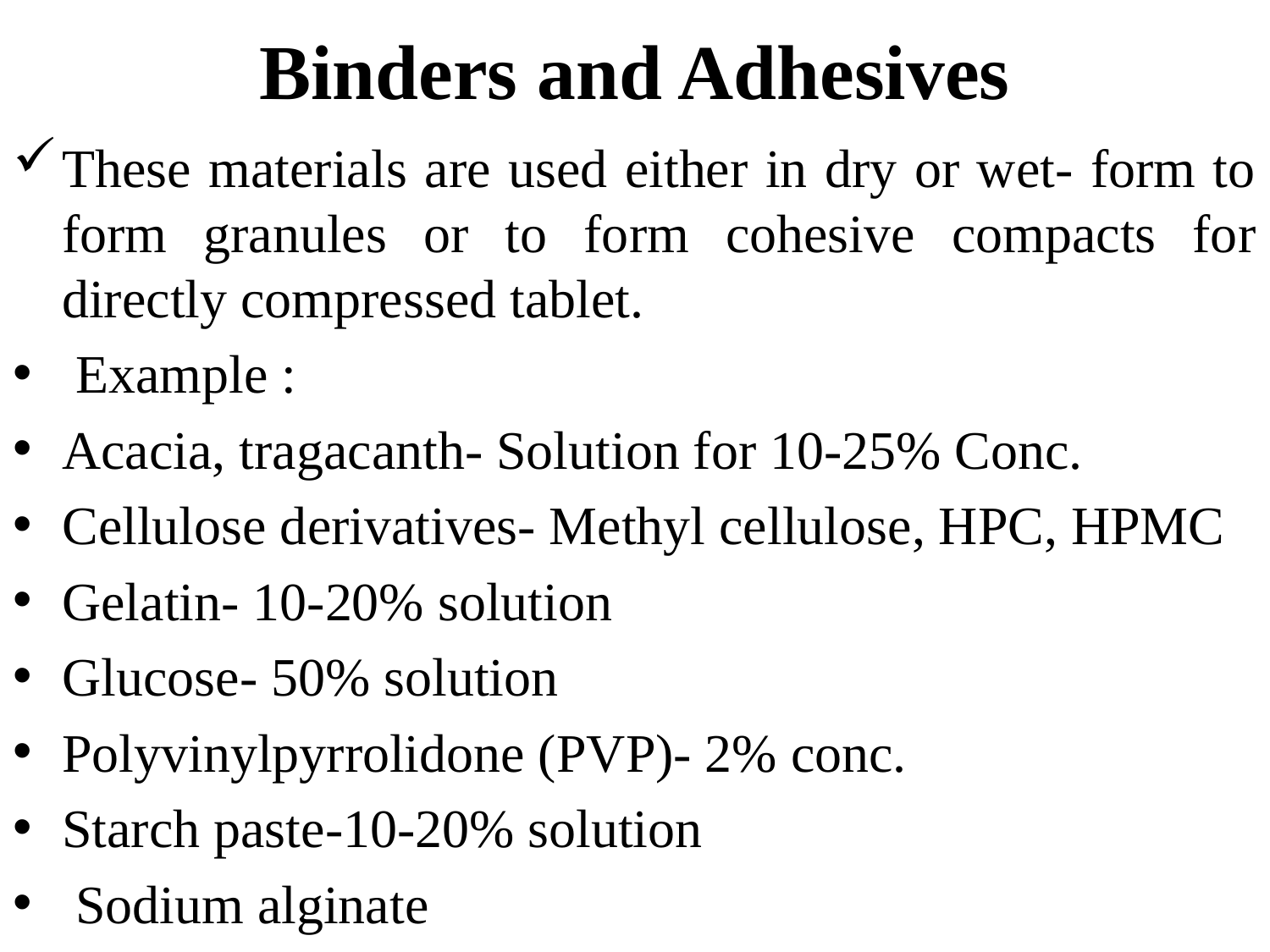

# Binders and Adhesives
These materials are used either in dry or wet- form to form granules or to form cohesive compacts for directly compressed tablet.
 Example :
Acacia, tragacanth- Solution for 10-25% Conc.
Cellulose derivatives- Methyl cellulose, HPC, HPMC
Gelatin- 10-20% solution
Glucose- 50% solution
Polyvinylpyrrolidone (PVP)- 2% conc.
Starch paste-10-20% solution
 Sodium alginate